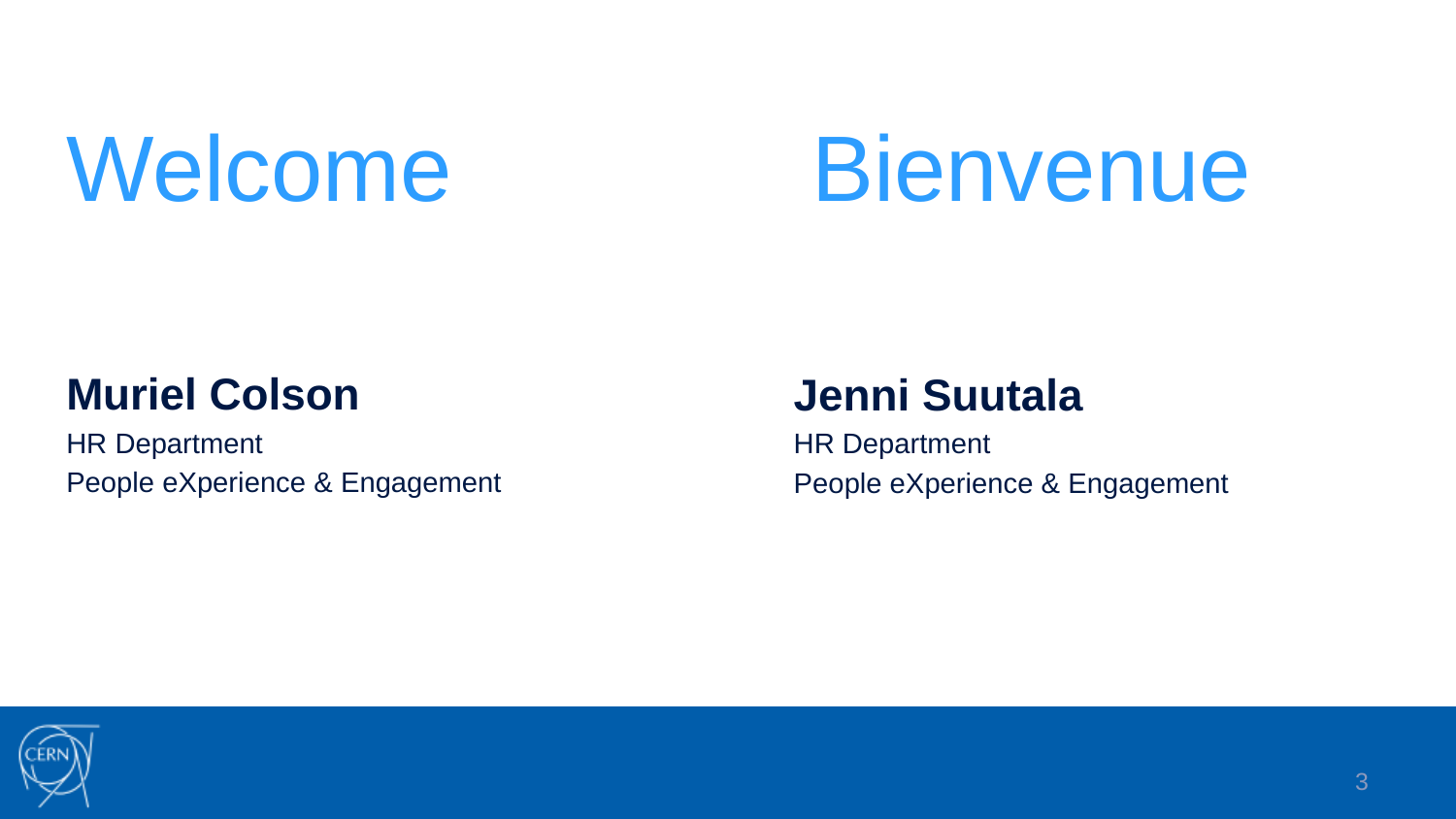

# Welcome              Bienvenue
Muriel Colson
HR Department
People eXperience & Engagement
Jenni Suutala
HR Department
People eXperience & Engagement
3